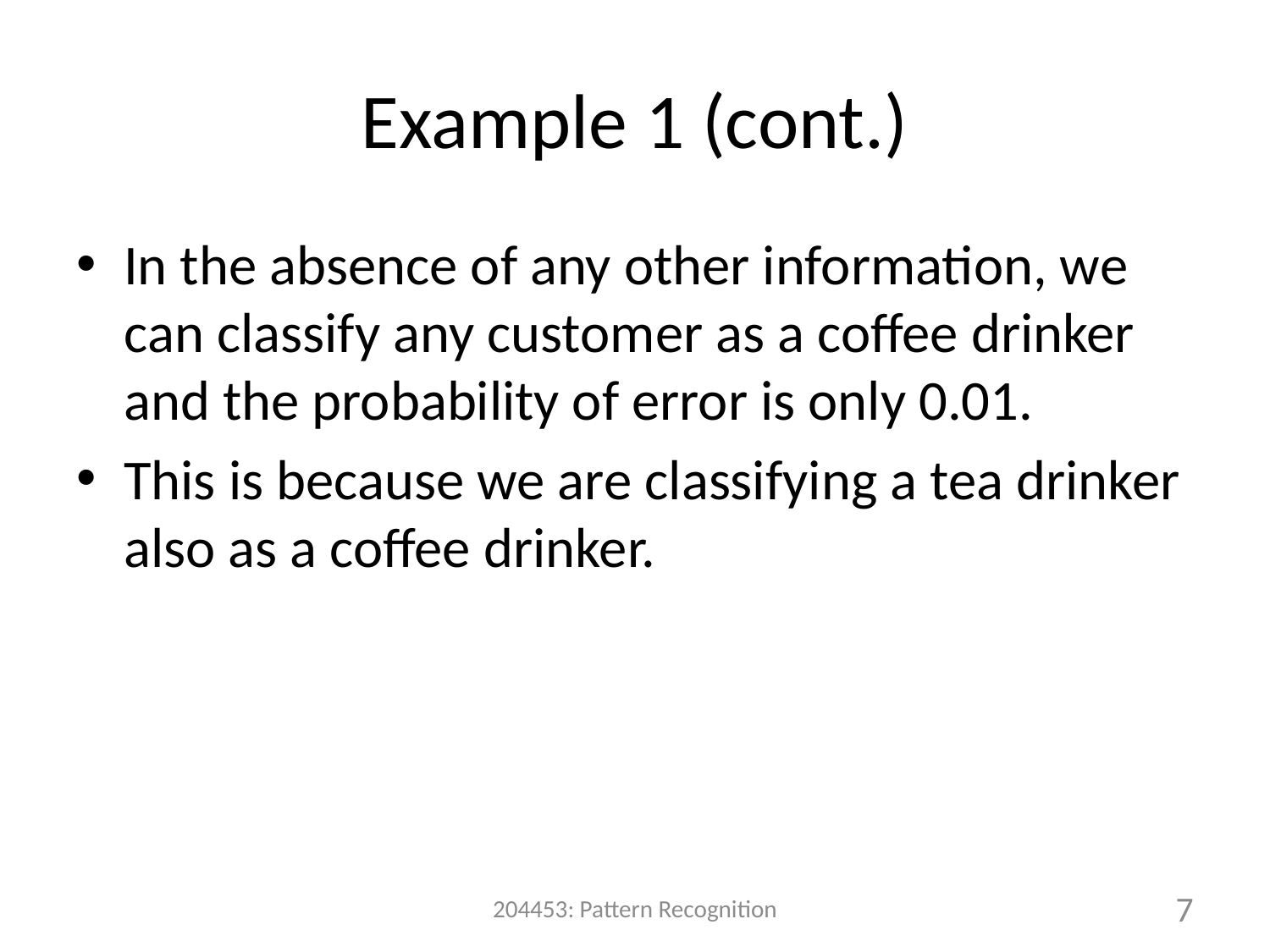

# Example 1 (cont.)
In the absence of any other information, we can classify any customer as a coffee drinker and the probability of error is only 0.01.
This is because we are classifying a tea drinker also as a coffee drinker.

204453: Pattern Recognition
7